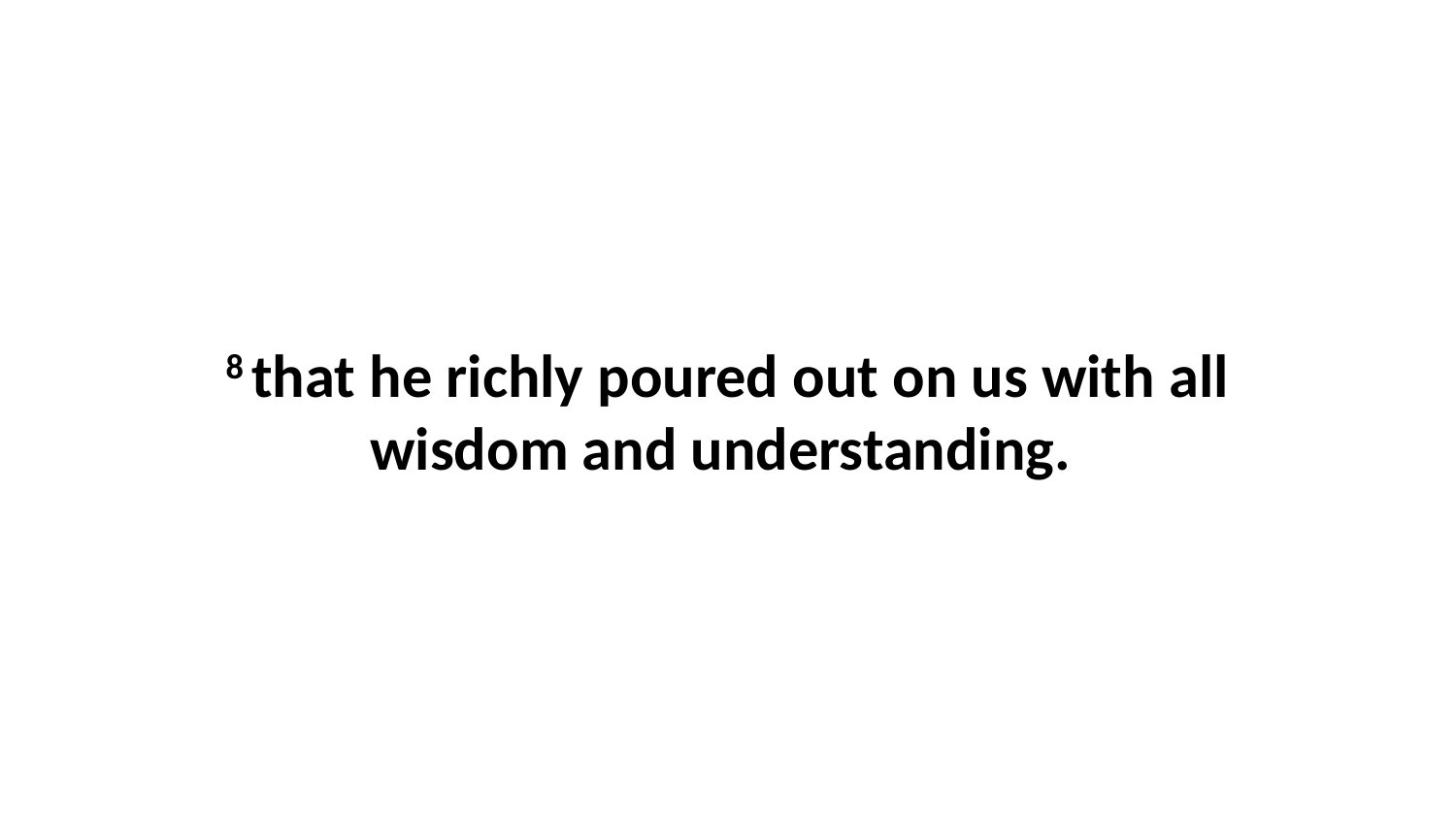

8 that he richly poured out on us with all wisdom and understanding.